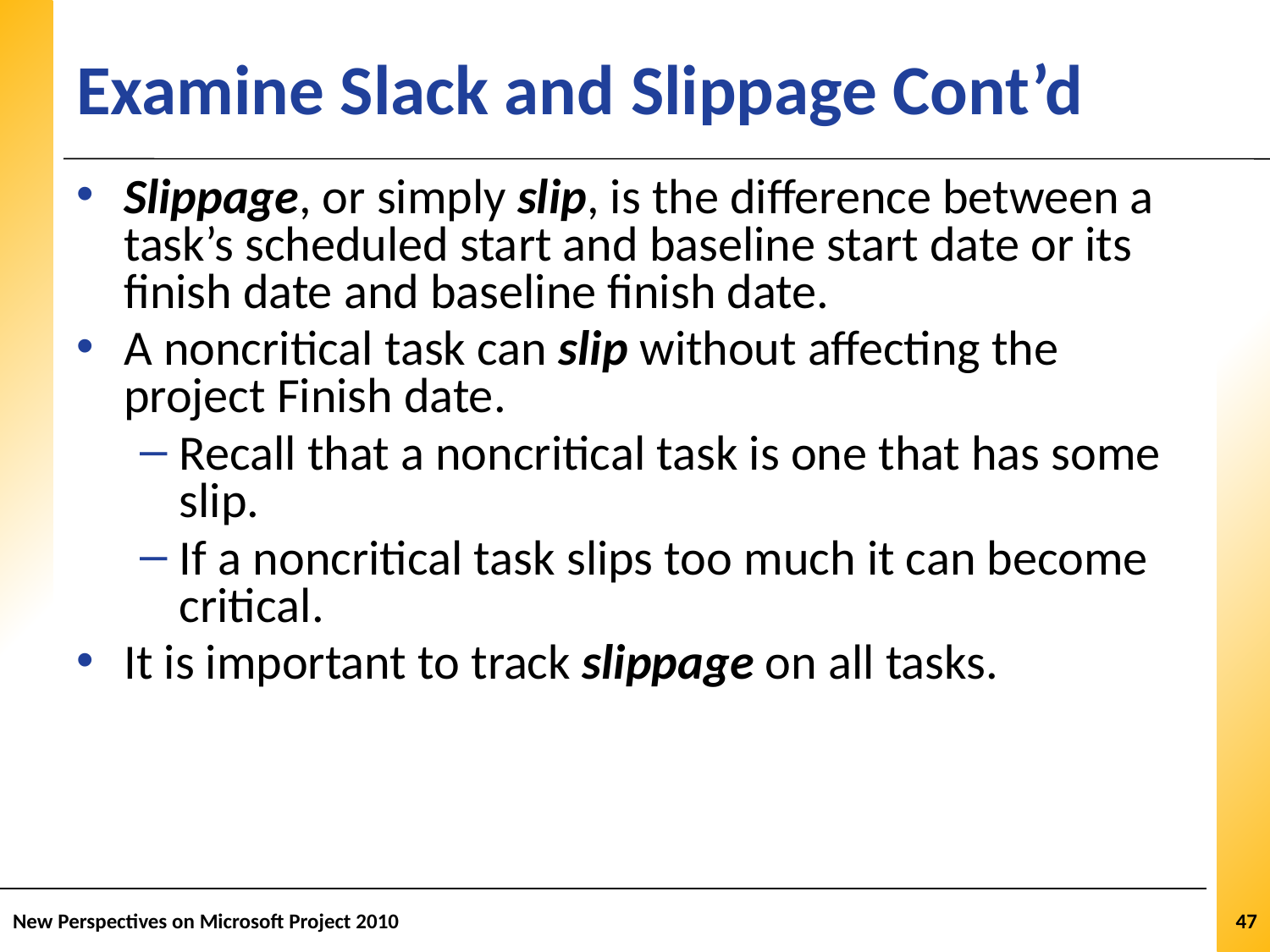

# Examine Slack and Slippage Cont’d
Slippage, or simply slip, is the difference between a task’s scheduled start and baseline start date or its finish date and baseline finish date.
A noncritical task can slip without affecting the project Finish date.
Recall that a noncritical task is one that has some slip.
If a noncritical task slips too much it can become critical.
It is important to track slippage on all tasks.
New Perspectives on Microsoft Project 2010
47